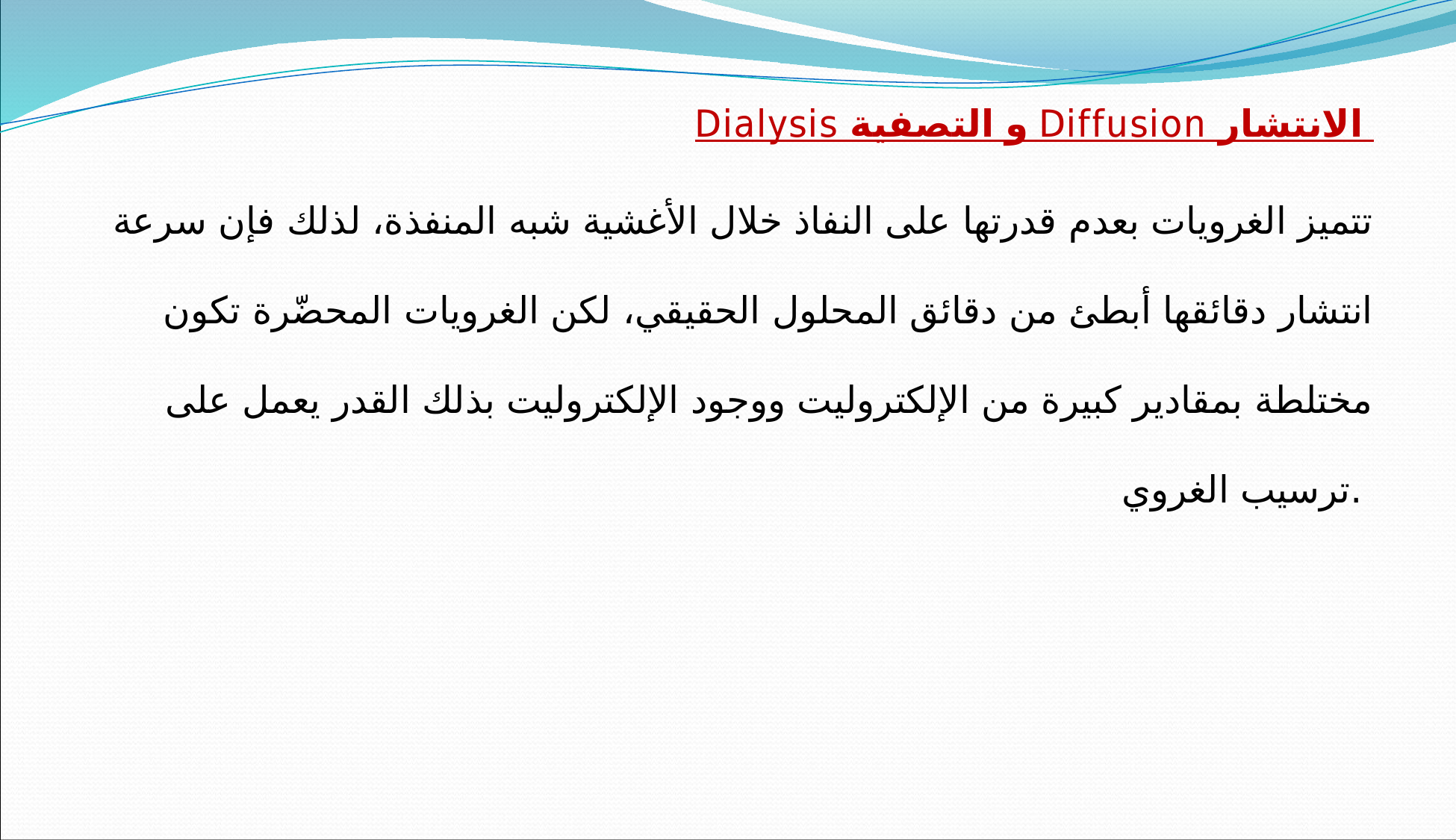

Dialysis و التصفية Diffusion الانتشار
تتميز الغرويات بعدم قدرتها على النفاذ خلال الأغشية شبه المنفذة، لذلك فإن سرعة انتشار دقائقها أبطئ من دقائق المحلول الحقيقي، لكن الغرويات المحضّرة تكون مختلطة بمقادير كبيرة من الإلكتروليت ووجود الإلكتروليت بذلك القدر يعمل على ترسيب الغروي.